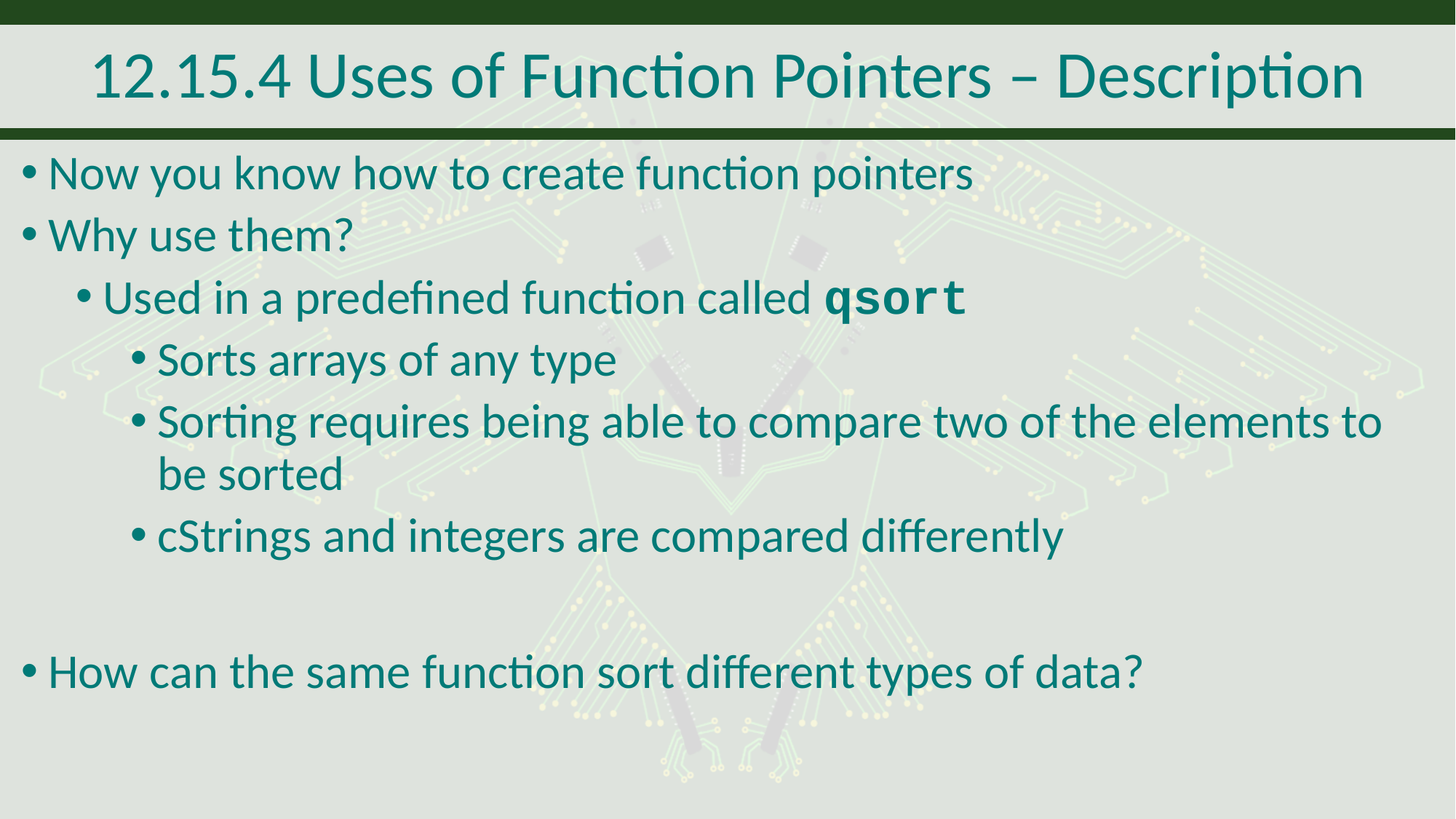

# 12.15.4 Uses of Function Pointers – Description
Now you know how to create function pointers
Why use them?
Used in a predefined function called qsort
Sorts arrays of any type
Sorting requires being able to compare two of the elements to be sorted
cStrings and integers are compared differently

How can the same function sort different types of data?